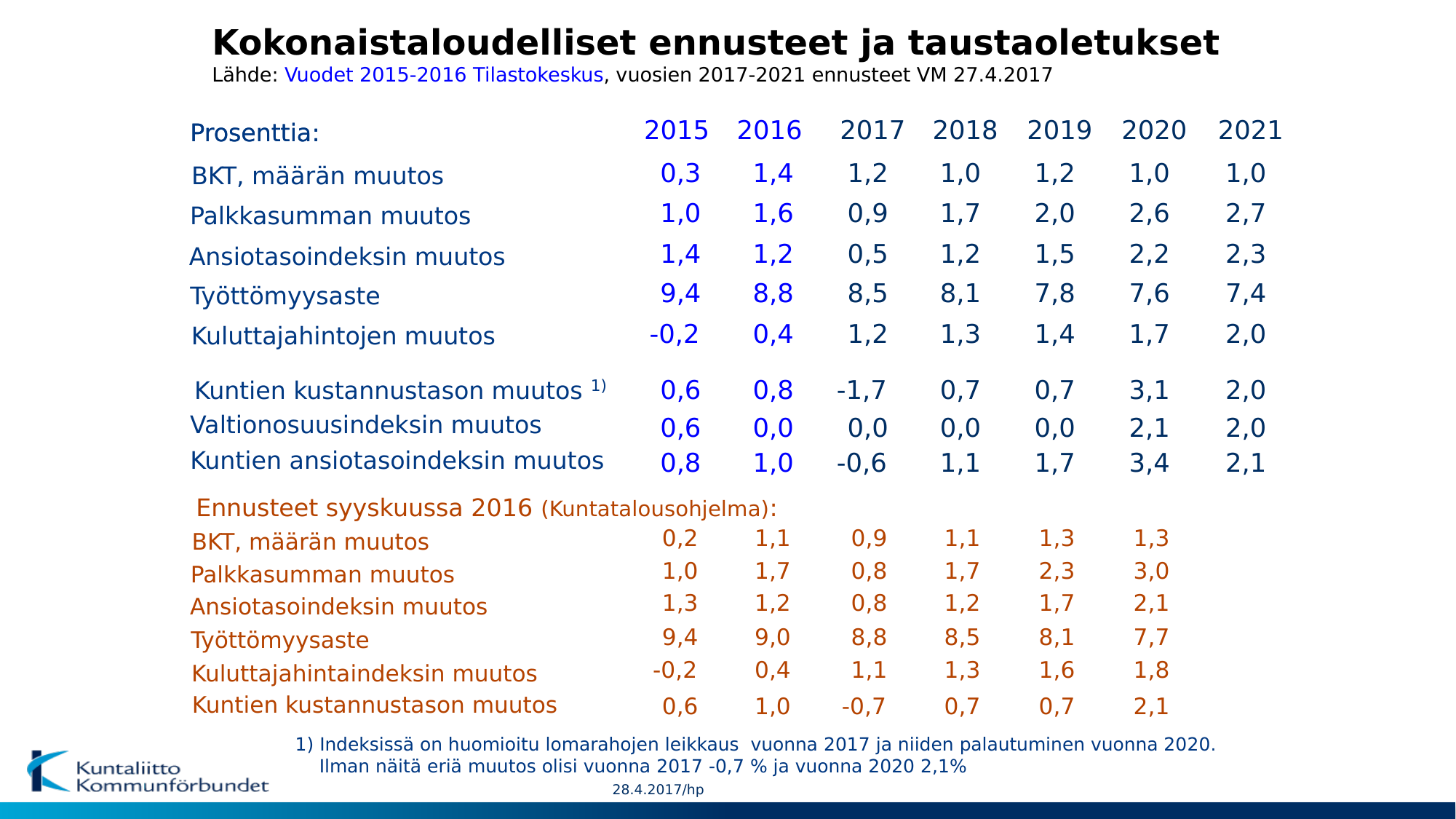

Kokonaistaloudelliset ennusteet ja taustaoletukset
Lähde: Vuodet 2015-2016 Tilastokeskus, vuosien 2017-2021 ennusteet VM 27.4.2017.2011
2015
2016
2017
2018
2019
2020
2021
Prosenttia:
Prosenttia:
0,3
1,4
1,2
1,0
1,2
1,0
1,0
BKT, määrän muutos
1,0
1,6
0,9
1,7
2,0
2,6
2,7
Palkkasumman muutos
1,4
1,2
0,5
1,2
1,5
2,2
2,3
Ansiotasoindeksin muutos
9,4
8,8
8,5
8,1
7,8
7,6
7,4
Työttömyysaste
-0,2
0,4
1,2
1,3
1,4
1,7
2,0
Kuluttajahintojen muutos
Kuntien kustannustason muutos 1)
0,6
0,8
-1,7
0,7
0,7
3,1
2,0
Valtionosuusindeksin muutos
0,6
0,0
0,0
0,0
0,0
2,1
2,0
Kuntien ansiotasoindeksin muutos
0,8
1,0
-0,6
1,1
1,7
3,4
2,1
Ennusteet syyskuussa 2016 (Kuntatalousohjelma):
0,2
1,1
0,9
1,1
1,3
1,3
BKT, määrän muutos
1,0
1,7
0,8
1,7
2,3
3,0
Palkkasumman muutos
1,3
1,2
0,8
1,2
1,7
2,1
Ansiotasoindeksin muutos
9,4
9,0
8,8
8,5
8,1
7,7
Työttömyysaste
-0,2
0,4
1,1
1,3
1,6
1,8
Kuluttajahintaindeksin muutos
Kuntien kustannustason muutos
0,6
1,0
-0,7
0,7
0,7
2,1
 1) Indeksissä on huomioitu lomarahojen leikkaus  vuonna 2017 ja niiden palautuminen vuonna 2020.
     Ilman näitä eriä muutos olisi vuonna 2017 -0,7 % ja vuonna 2020 2,1%
28.4.2017/hp